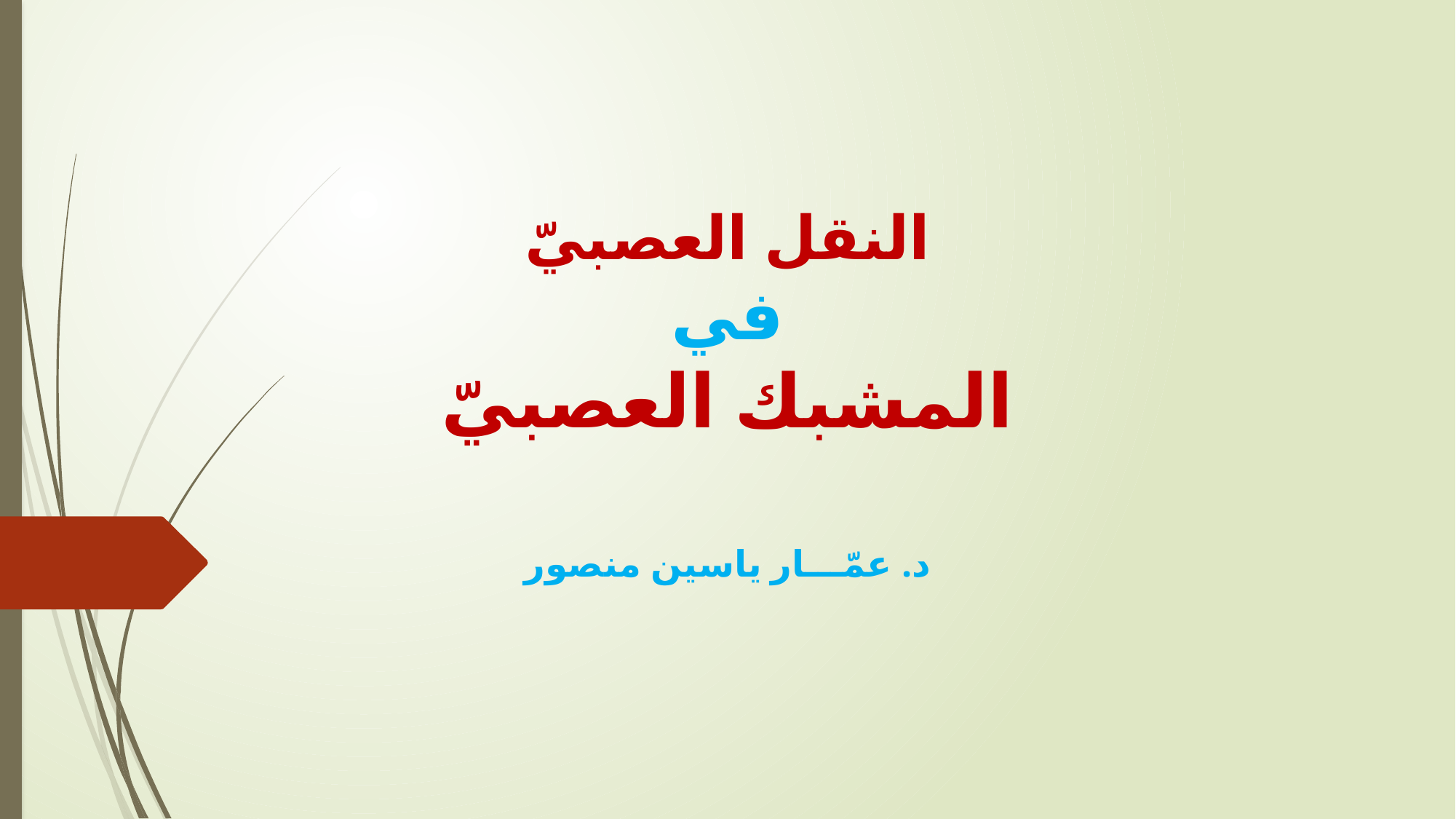

# النقل العصبيّ في المشبك العصبيّ
د. عمّـــار ياسين منصور